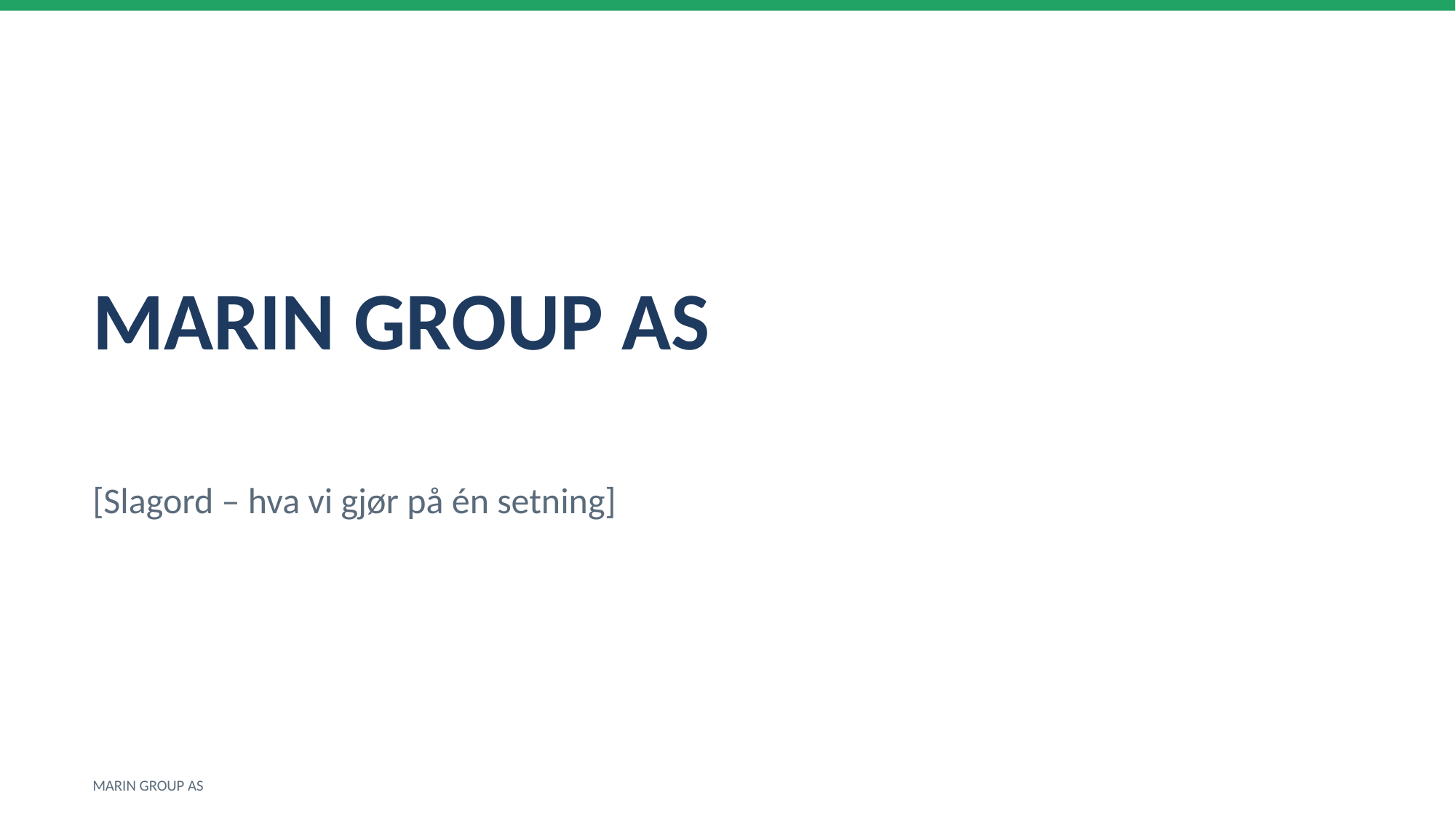

MARIN GROUP AS
[Slagord – hva vi gjør på én setning]
MARIN GROUP AS